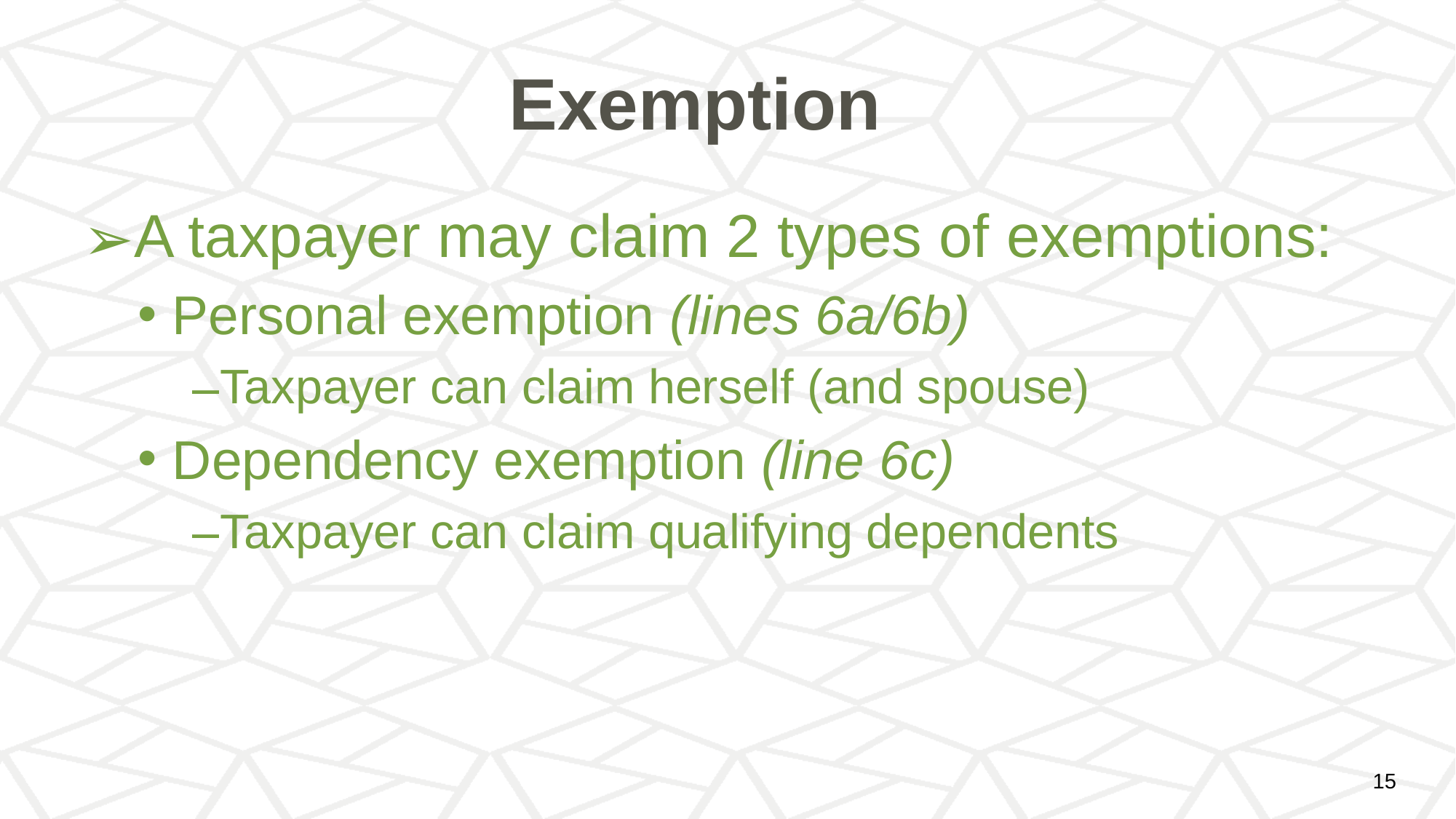

# Exemption
A taxpayer may claim 2 types of exemptions:
Personal exemption (lines 6a/6b)
Taxpayer can claim herself (and spouse)
Dependency exemption (line 6c)
Taxpayer can claim qualifying dependents
15